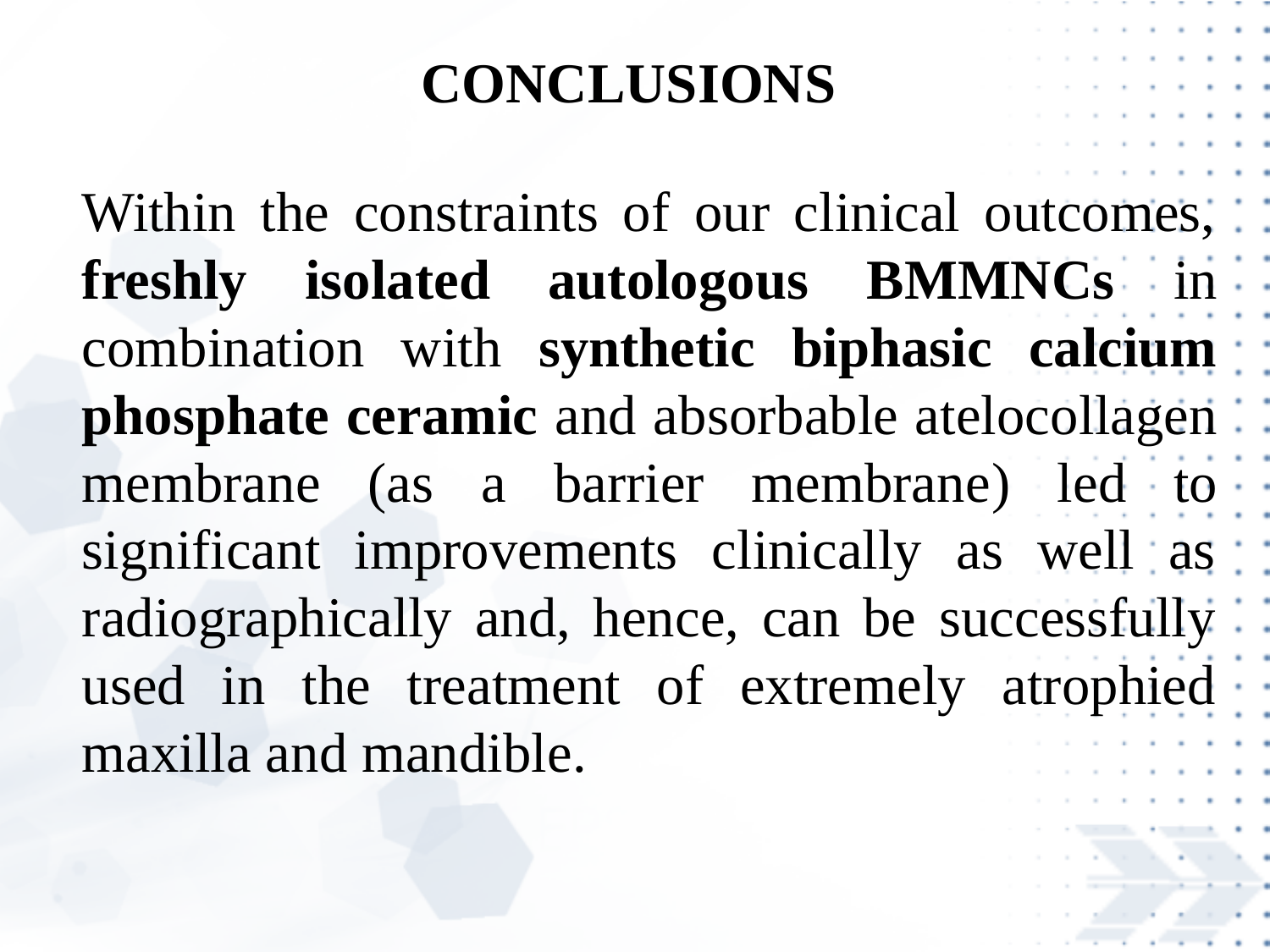

CONCLUSIONS
Within the constraints of our clinical outcomes, freshly isolated autologous BMMNCs in combination with synthetic biphasic calcium phosphate ceramic and absorbable atelocollagen membrane (as a barrier membrane) led to significant improvements clinically as well as radiographically and, hence, can be successfully used in the treatment of extremely atrophied maxilla and mandible.